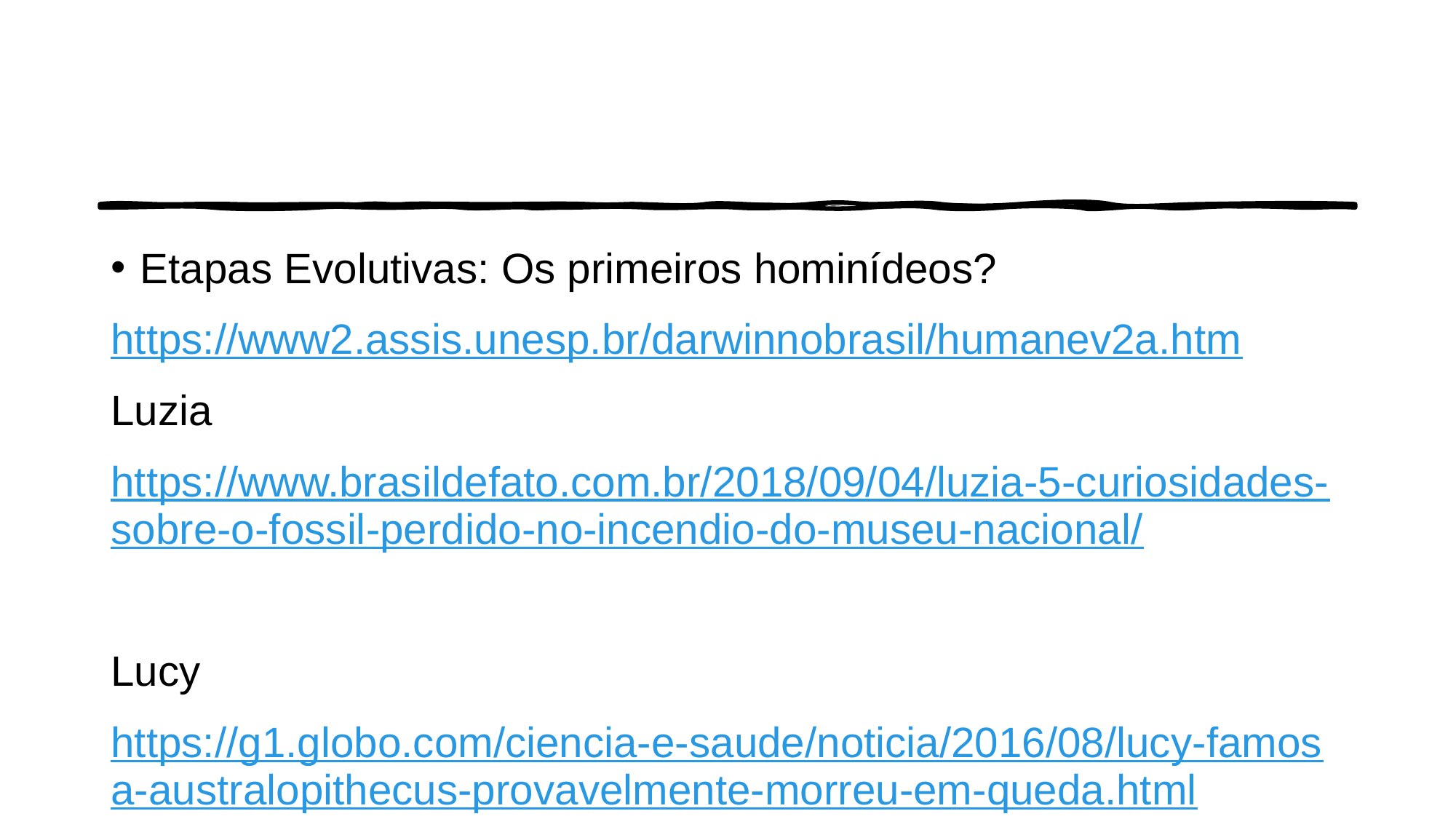

Etapas Evolutivas: Os primeiros hominídeos?
https://www2.assis.unesp.br/darwinnobrasil/humanev2a.htm
Luzia
https://www.brasildefato.com.br/2018/09/04/luzia-5-curiosidades-sobre-o-fossil-perdido-no-incendio-do-museu-nacional/

Lucy
https://g1.globo.com/ciencia-e-saude/noticia/2016/08/lucy-famosa-australopithecus-provavelmente-morreu-em-queda.html